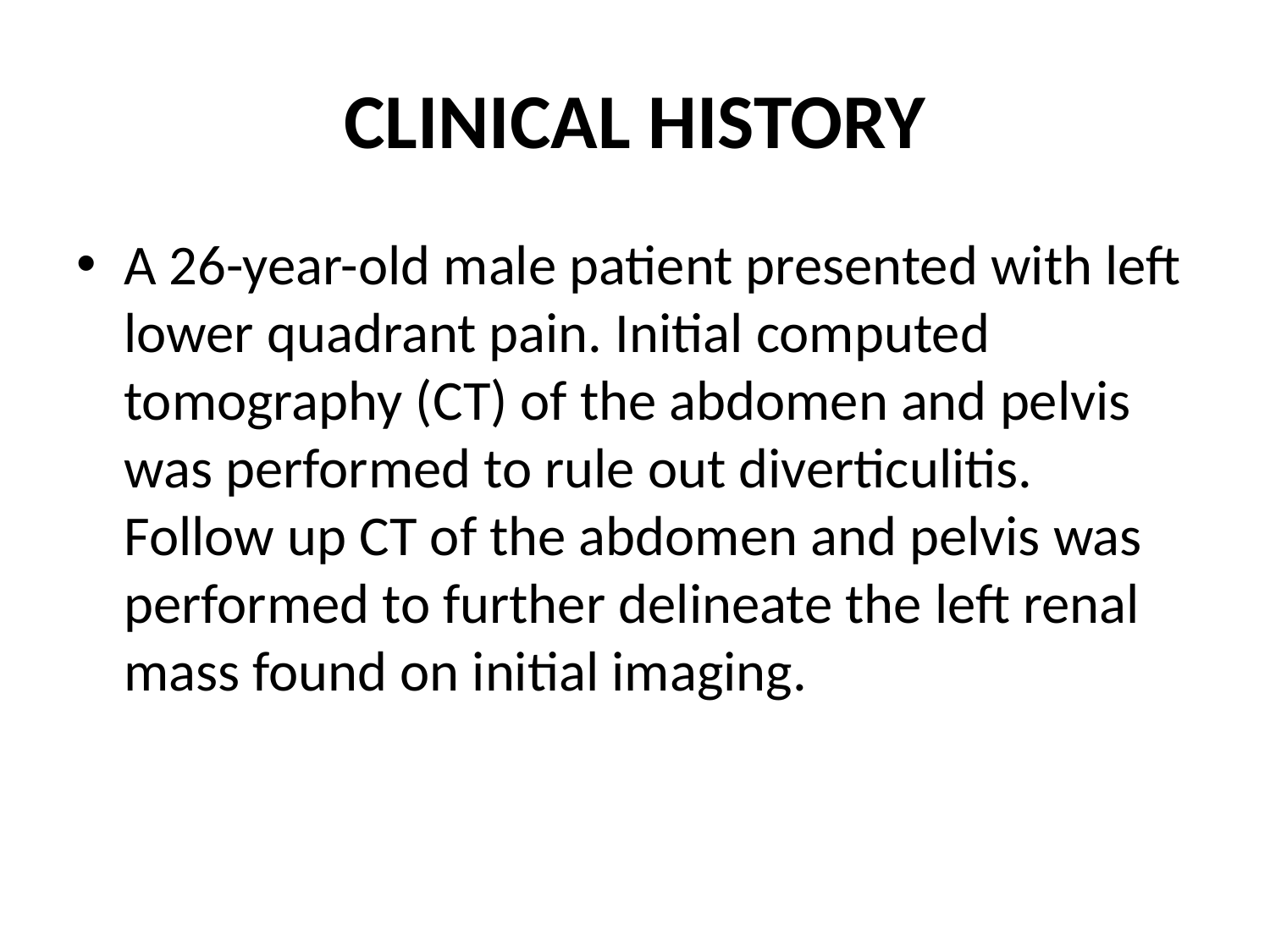

# CLINICAL HISTORY
A 26-year-old male patient presented with left lower quadrant pain. Initial computed tomography (CT) of the abdomen and pelvis was performed to rule out diverticulitis. Follow up CT of the abdomen and pelvis was performed to further delineate the left renal mass found on initial imaging.